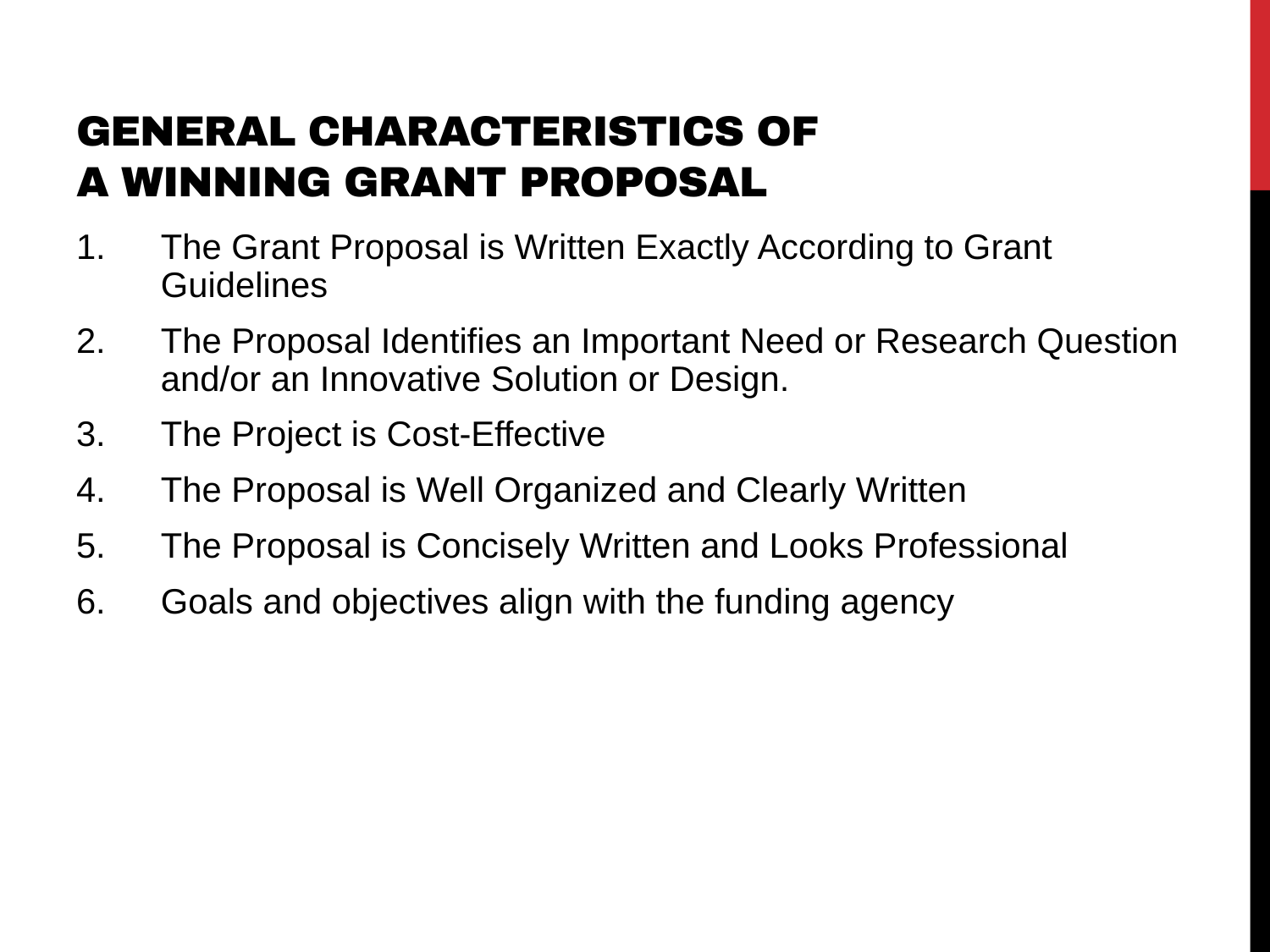

# General Characteristics of a Winning Grant Proposal
The Grant Proposal is Written Exactly According to Grant Guidelines
The Proposal Identifies an Important Need or Research Question and/or an Innovative Solution or Design.
The Project is Cost-Effective
The Proposal is Well Organized and Clearly Written
The Proposal is Concisely Written and Looks Professional
Goals and objectives align with the funding agency